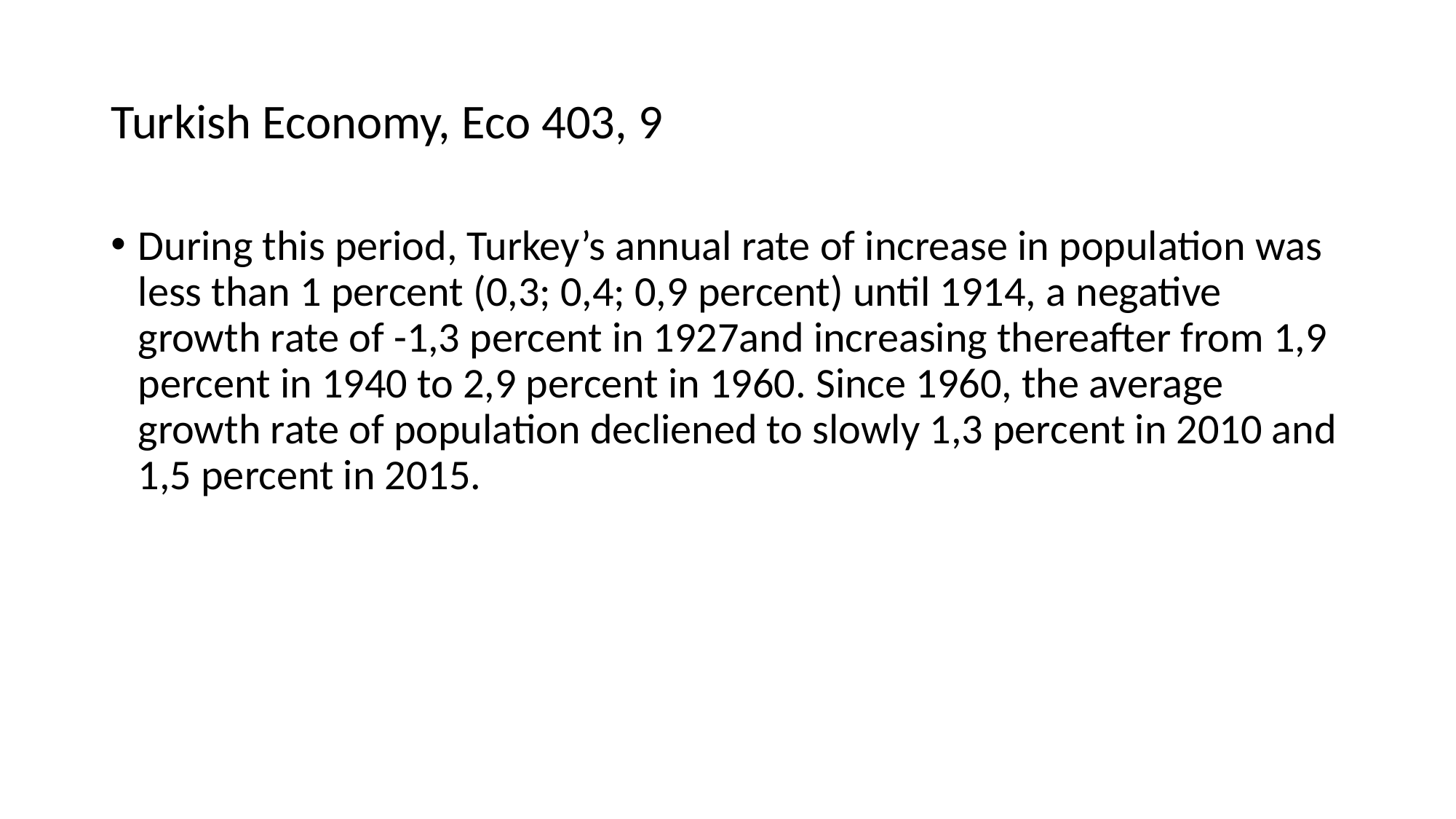

# Turkish Economy, Eco 403, 9
During this period, Turkey’s annual rate of increase in population was less than 1 percent (0,3; 0,4; 0,9 percent) until 1914, a negative growth rate of -1,3 percent in 1927and increasing thereafter from 1,9 percent in 1940 to 2,9 percent in 1960. Since 1960, the average growth rate of population decliened to slowly 1,3 percent in 2010 and 1,5 percent in 2015.